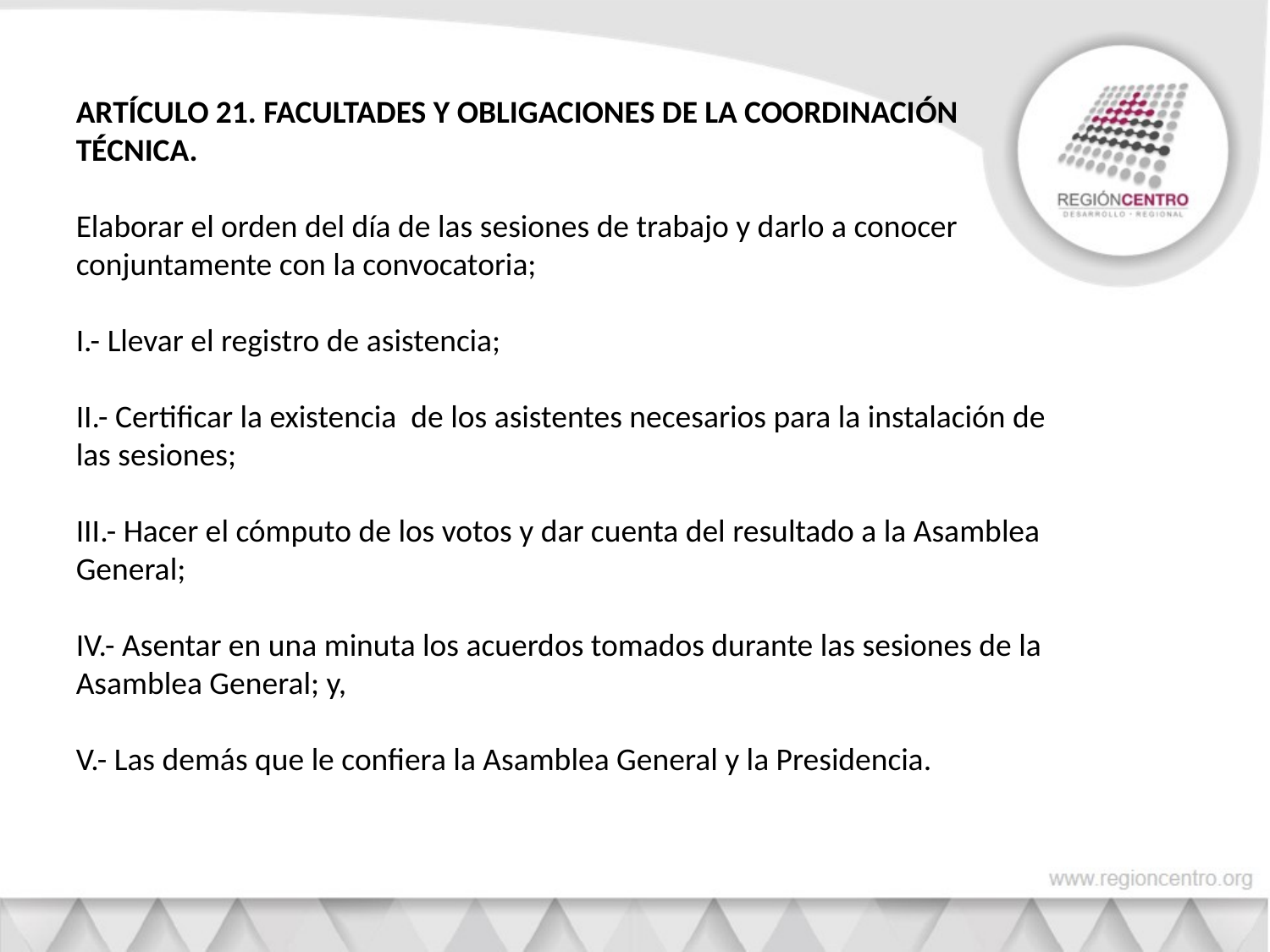

ARTÍCULO 21. FACULTADES Y OBLIGACIONES DE LA COORDINACIÓN TÉCNICA.

Elaborar el orden del día de las sesiones de trabajo y darlo a conocer conjuntamente con la convocatoria;

I.- Llevar el registro de asistencia;

II.- Certificar la existencia  de los asistentes necesarios para la instalación de las sesiones;

III.- Hacer el cómputo de los votos y dar cuenta del resultado a la Asamblea General;

IV.- Asentar en una minuta los acuerdos tomados durante las sesiones de la Asamblea General; y,

V.- Las demás que le confiera la Asamblea General y la Presidencia.